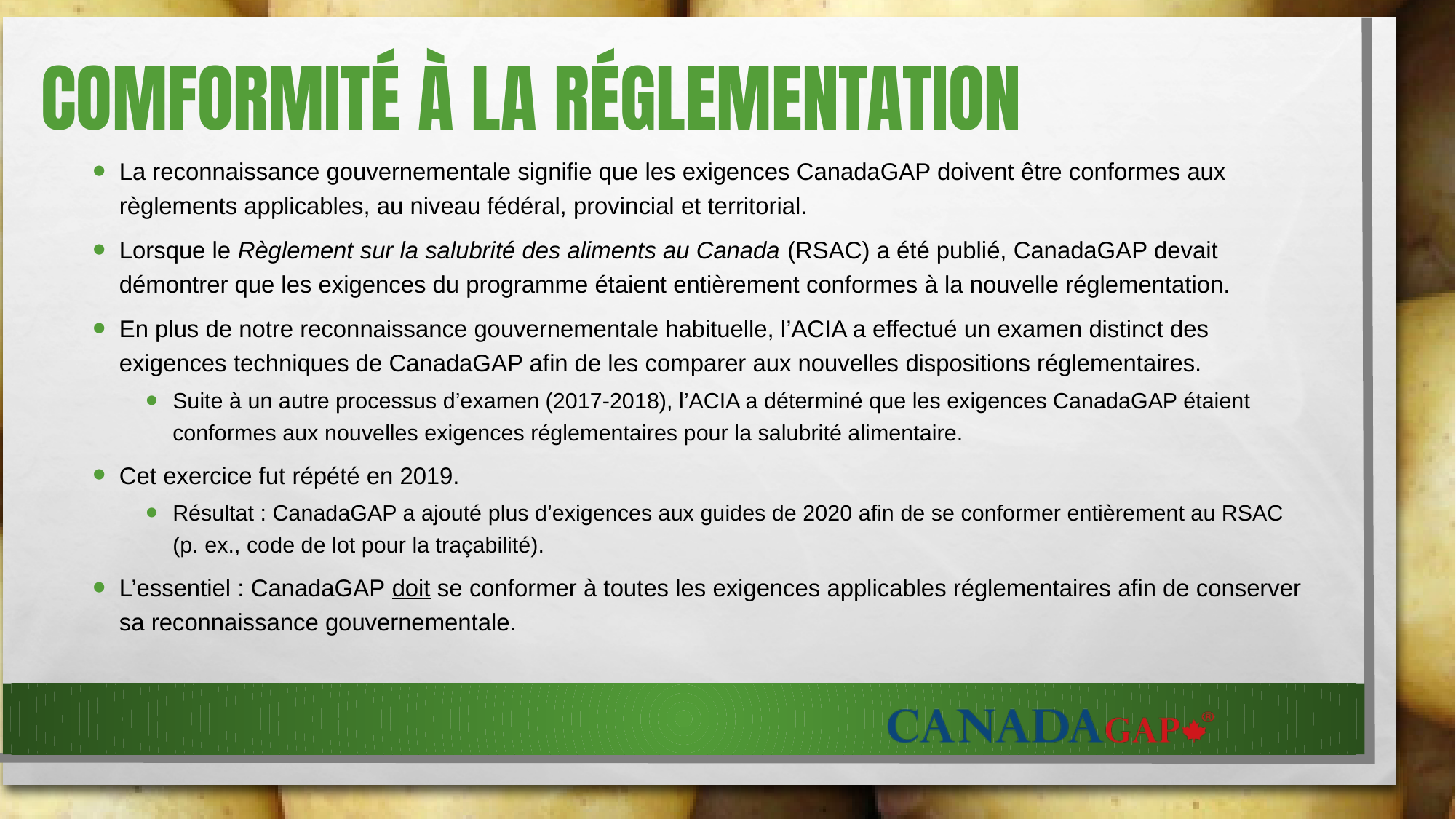

# COMFORMITÉ À la RÉGLEMENTATION
La reconnaissance gouvernementale signifie que les exigences CanadaGAP doivent être conformes aux règlements applicables, au niveau fédéral, provincial et territorial.
Lorsque le Règlement sur la salubrité des aliments au Canada (RSAC) a été publié, CanadaGAP devait démontrer que les exigences du programme étaient entièrement conformes à la nouvelle réglementation.
En plus de notre reconnaissance gouvernementale habituelle, l’ACIA a effectué un examen distinct des exigences techniques de CanadaGAP afin de les comparer aux nouvelles dispositions réglementaires.
Suite à un autre processus d’examen (2017-2018), l’ACIA a déterminé que les exigences CanadaGAP étaient conformes aux nouvelles exigences réglementaires pour la salubrité alimentaire.
Cet exercice fut répété en 2019.
Résultat : CanadaGAP a ajouté plus d’exigences aux guides de 2020 afin de se conformer entièrement au RSAC (p. ex., code de lot pour la traçabilité).
L’essentiel : CanadaGAP doit se conformer à toutes les exigences applicables réglementaires afin de conserver sa reconnaissance gouvernementale.